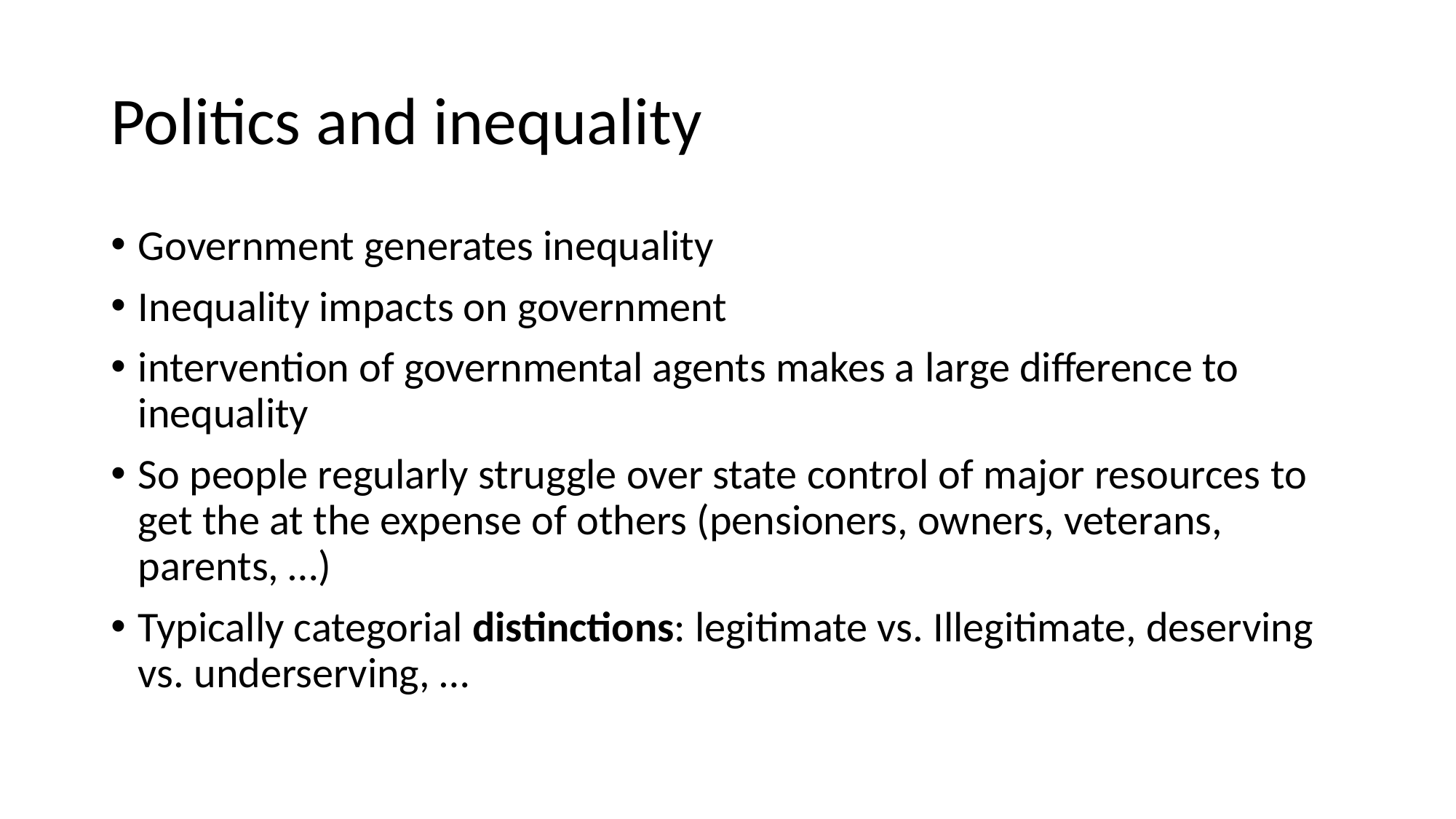

# Politics and inequality
Government generates inequality
Inequality impacts on government
intervention of governmental agents makes a large difference to inequality
So people regularly struggle over state control of major resources to get the at the expense of others (pensioners, owners, veterans, parents, …)
Typically categorial distinctions: legitimate vs. Illegitimate, deserving vs. underserving, …